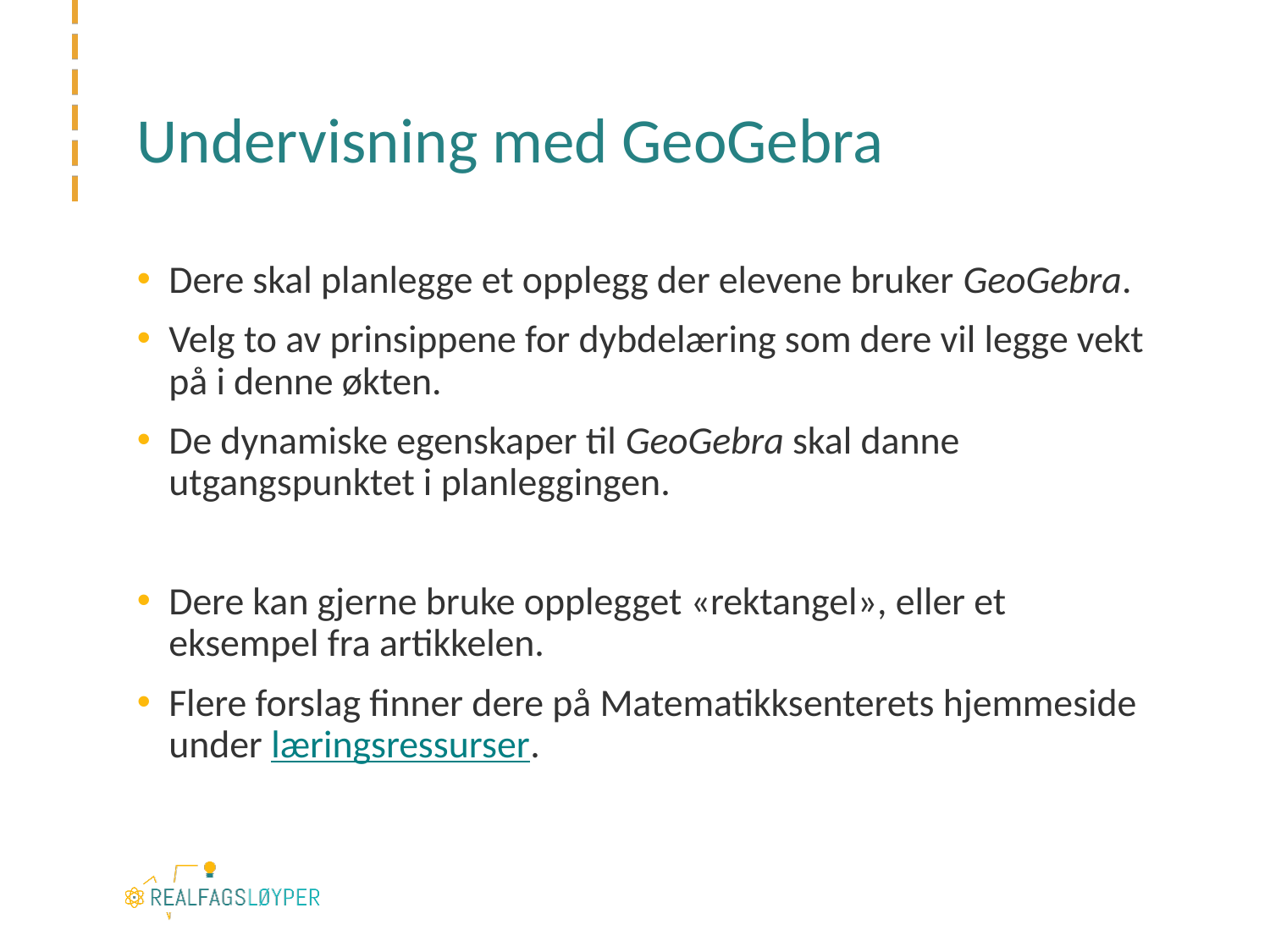

# Undervisning med GeoGebra
Dere skal planlegge et opplegg der elevene bruker GeoGebra.
Velg to av prinsippene for dybdelæring som dere vil legge vekt på i denne økten.
De dynamiske egenskaper til GeoGebra skal danne utgangspunktet i planleggingen.

Dere kan gjerne bruke opplegget «rektangel», eller et eksempel fra artikkelen.
Flere forslag finner dere på Matematikksenterets hjemmeside under læringsressurser.